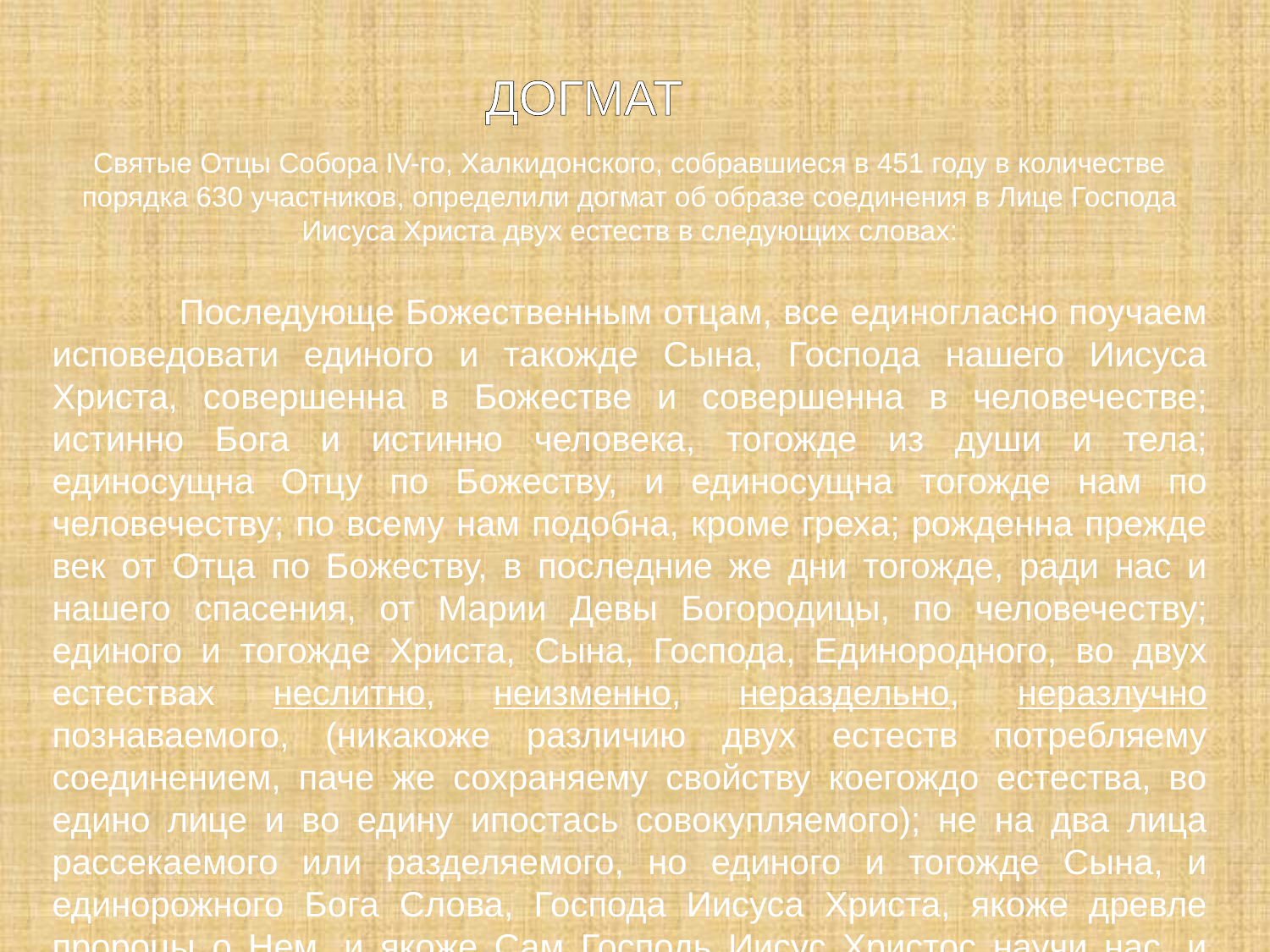

ДОГМАТ
Святые Отцы Собора IV-го, Халкидонского, собравшиеся в 451 году в количестве порядка 630 участников, определили догмат об образе соединения в Лице Господа Иисуса Христа двух естеств в следующих словах:

	Последующе Божественным отцам, все единогласно поучаем исповедовати единого и такожде Сына, Господа нашего Иисуса Христа, совершенна в Божестве и совершенна в человечестве; истинно Бога и истинно человека, тогожде из души и тела; единосущна Отцу по Божеству, и единосущна тогожде нам по человечеству; по всему нам подобна, кроме греха; рожденна прежде век от Отца по Божеству, в последние же дни тогожде, ради нас и нашего спасения, от Марии Девы Богородицы, по человечеству; единого и тогожде Христа, Сына, Господа, Единородного, во двух естествах неслитно, неизменно, нераздельно, неразлучно познаваемого, (никакоже различию двух естеств потребляему соединением, паче же сохраняему свойству коегождо естества, во едино лице и во едину ипостась совокупляемого); не на два лица рассекаемого или разделяемого, но единого и тогожде Сына, и единорожного Бога Слова, Господа Иисуса Христа, якоже древле пророцы о Нем, и якоже Сам Господь Иисус Христос научи нас, и якоже предаде нам Символ отец наших